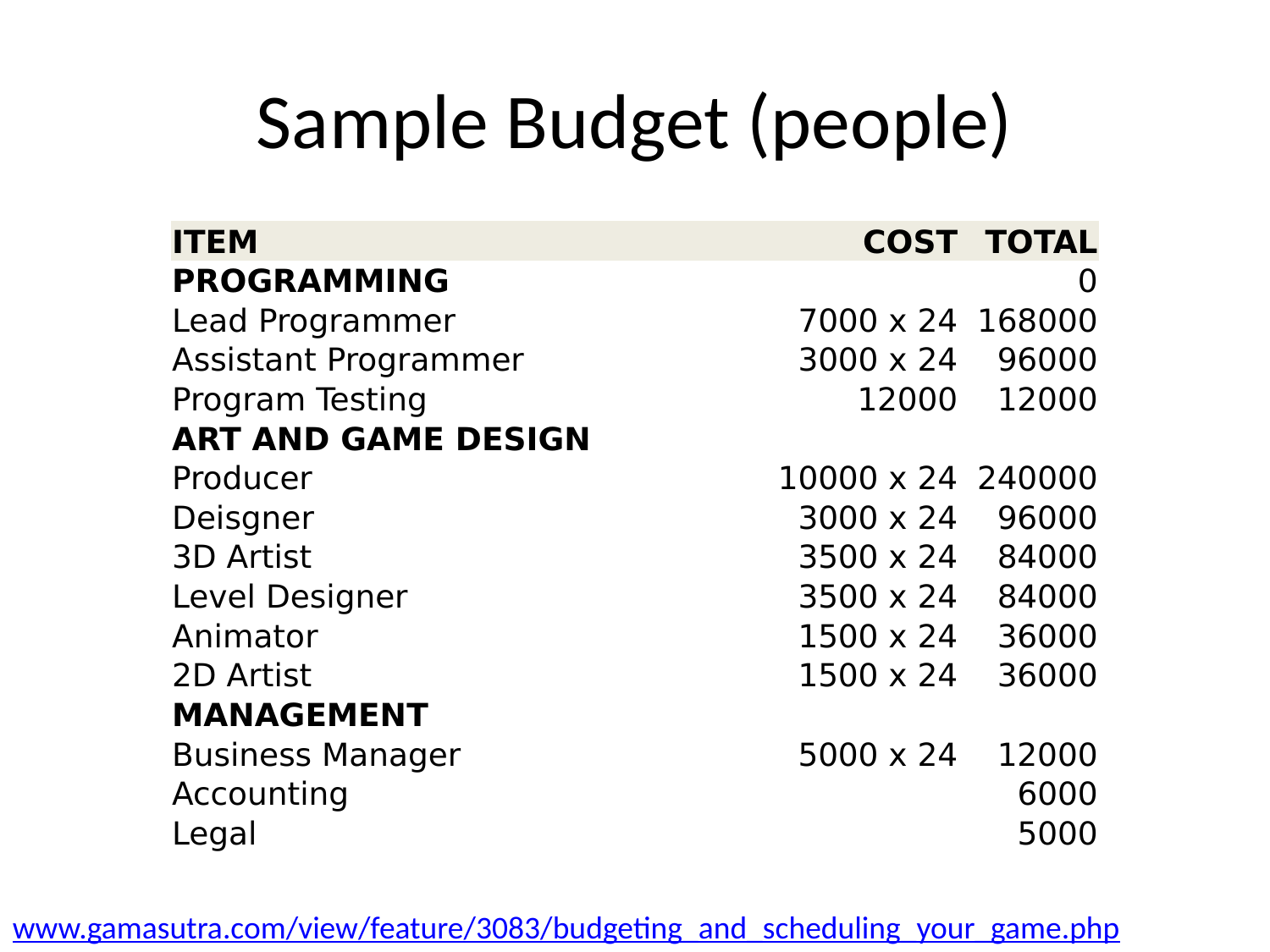

# Sample Budget (people)
| ITEM |  | COST | TOTAL |
| --- | --- | --- | --- |
| PROGRAMMING |  |  | 0 |
| Lead Programmer |  | 7000 x 24 | 168000 |
| Assistant Programmer |  | 3000 x 24 | 96000 |
| Program Testing |  | 12000 | 12000 |
| ART AND GAME DESIGN |  |  |  |
| Producer |  | 10000 x 24 | 240000 |
| Deisgner |  | 3000 x 24 | 96000 |
| 3D Artist |  | 3500 x 24 | 84000 |
| Level Designer |  | 3500 x 24 | 84000 |
| Animator |  | 1500 x 24 | 36000 |
| 2D Artist |  | 1500 x 24 | 36000 |
| MANAGEMENT |  |  |  |
| Business Manager |  | 5000 x 24 | 12000 |
| Accounting |  |  | 6000 |
| Legal |  |  | 5000 |
www.gamasutra.com/view/feature/3083/budgeting_and_scheduling_your_game.php